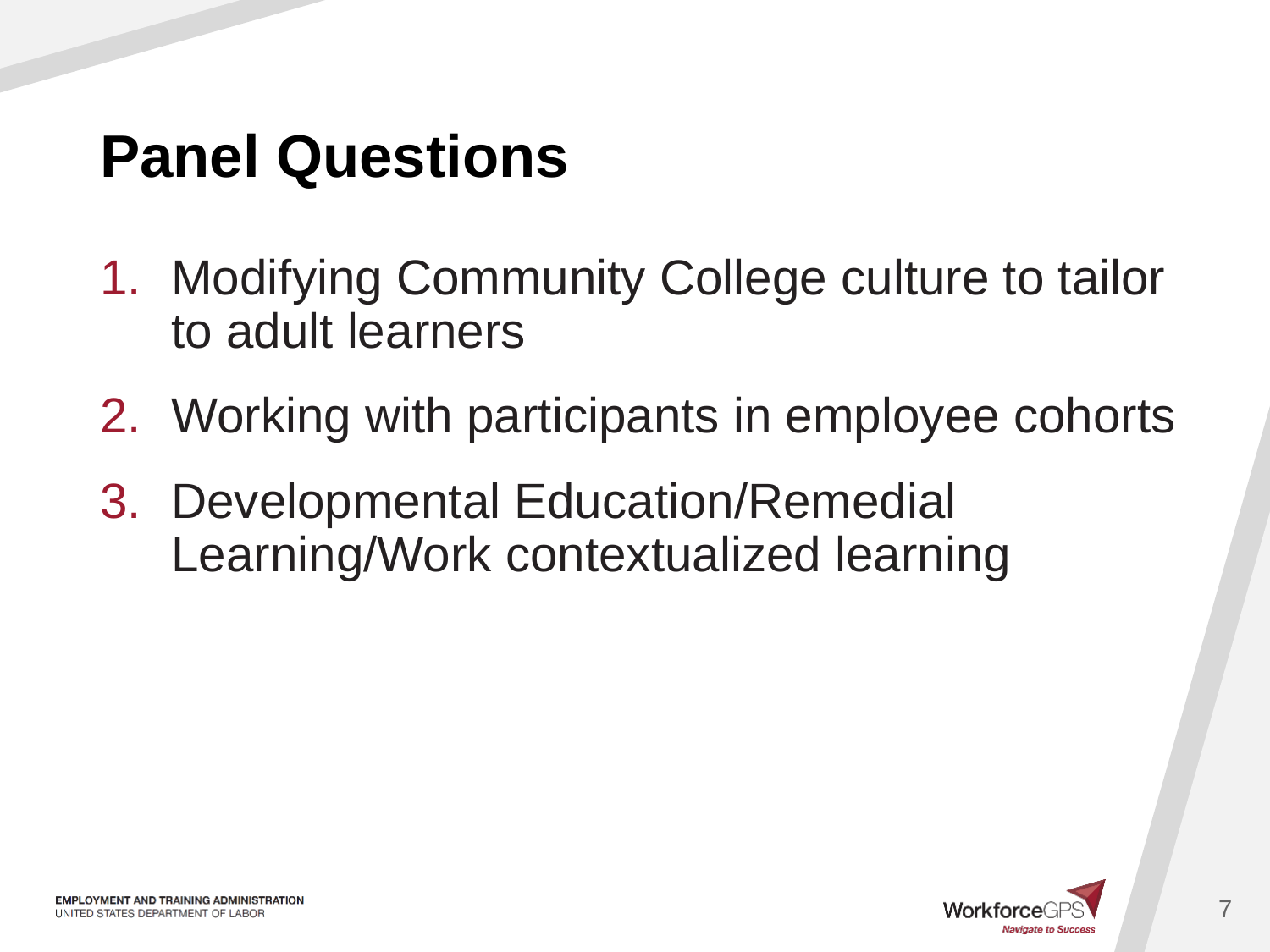

# Panel Questions
Modifying Community College culture to tailor to adult learners
Working with participants in employee cohorts
Developmental Education/Remedial Learning/Work contextualized learning
7